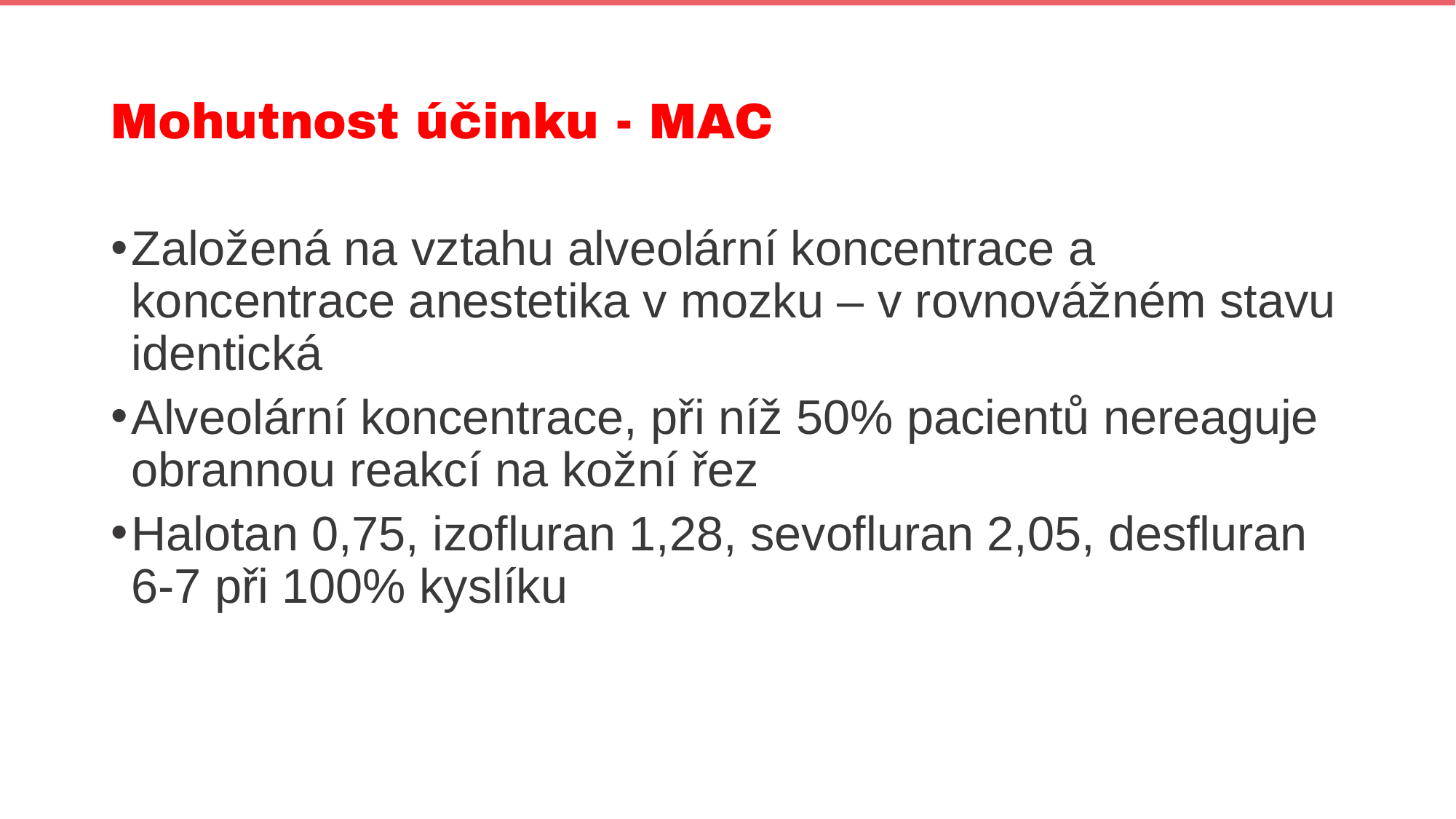

# Mohutnost účinku - MAC
Založená na vztahu alveolární koncentrace a koncentrace anestetika v mozku – v rovnovážném stavu identická
Alveolární koncentrace, při níž 50% pacientů nereaguje obrannou reakcí na kožní řez
Halotan 0,75, izofluran 1,28, sevofluran 2,05, desfluran 6-7 při 100% kyslíku